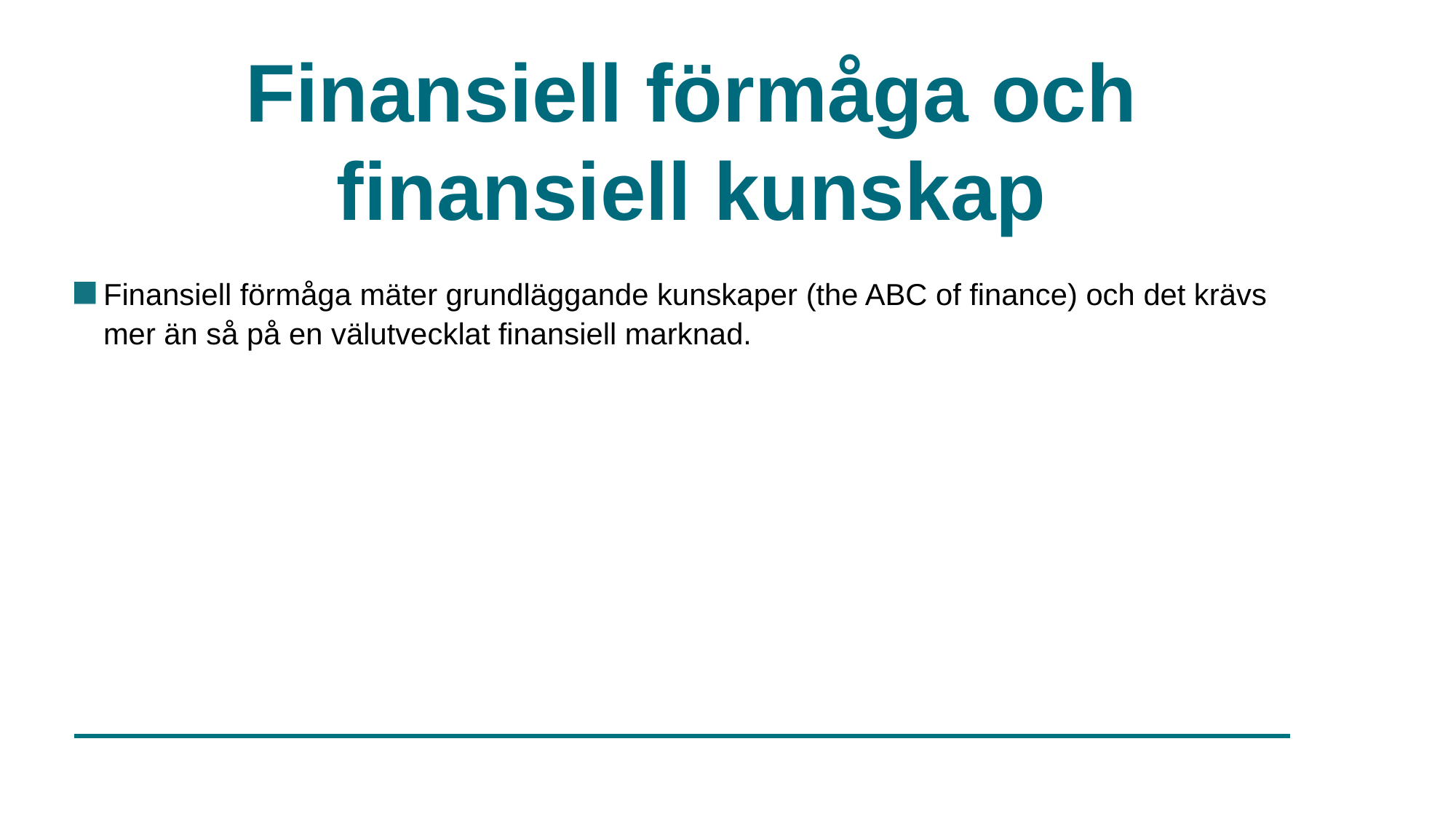

# Finansiell förmåga och finansiell kunskap
Finansiell förmåga mäter grundläggande kunskaper (the ABC of finance) och det krävs mer än så på en välutvecklat finansiell marknad.